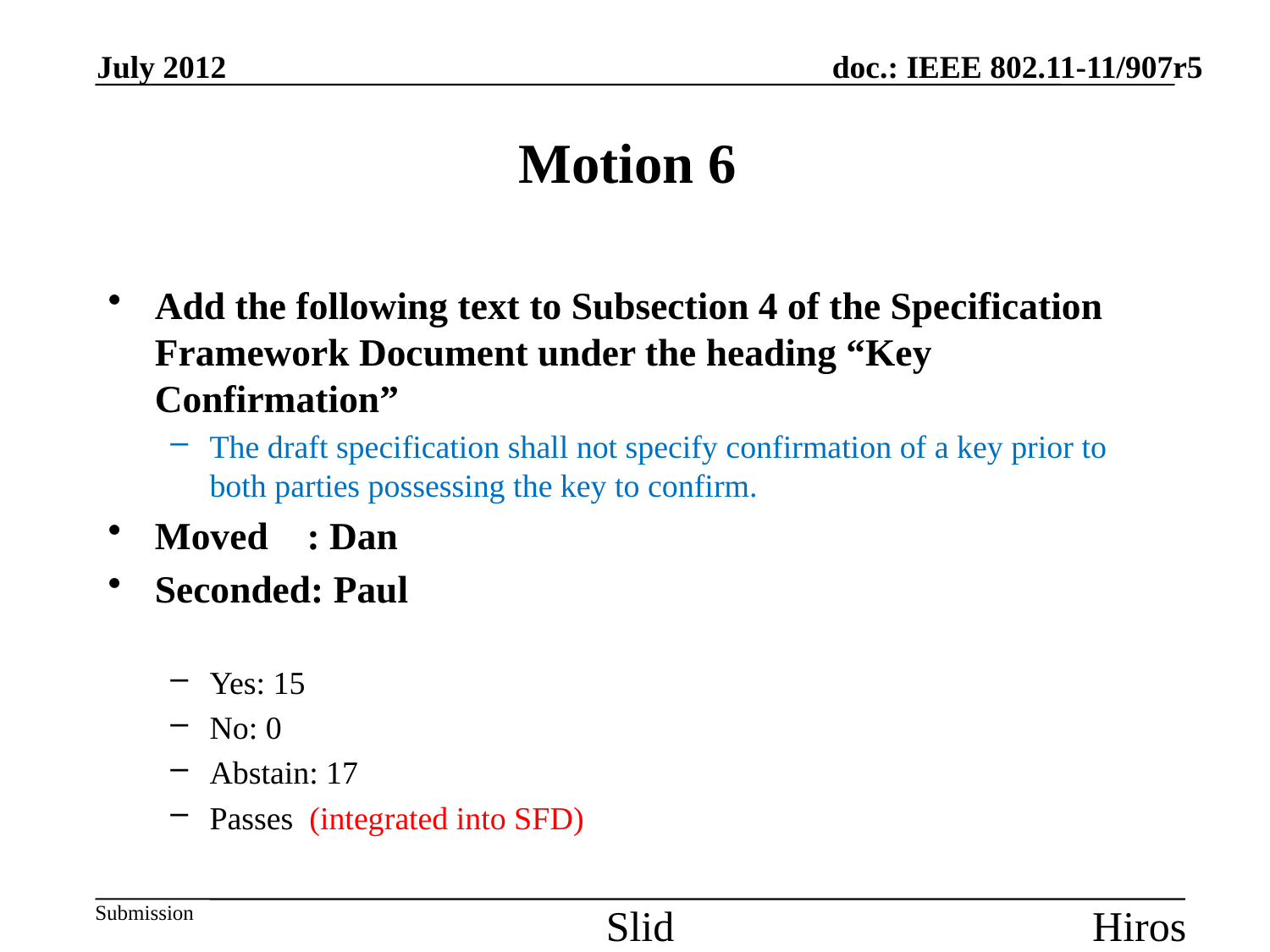

July 2012
# Motion 6
Add the following text to Subsection 4 of the Specification Framework Document under the heading “Key Confirmation”
The draft specification shall not specify confirmation of a key prior to both parties possessing the key to confirm.
Moved    : Dan
Seconded: Paul

Yes: 15
No: 0
Abstain: 17
Passes  (integrated into SFD)

Slide 64
Hiroshi Mano / ATRD